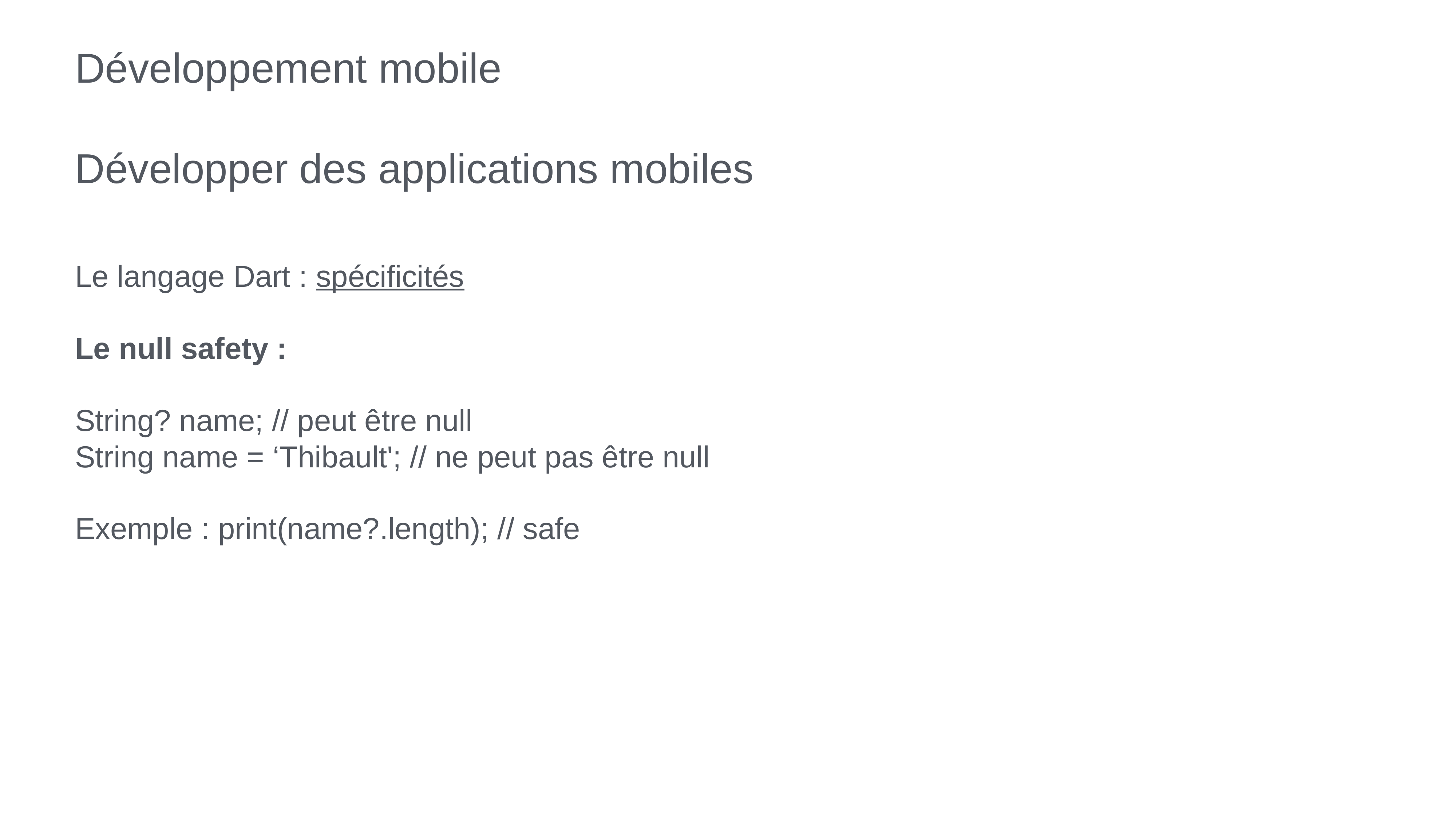

# Développement mobile
Développer des applications mobiles
Le langage Dart : spécificités
Le null safety :
String? name; // peut être null
String name = ‘Thibault'; // ne peut pas être null
Exemple : print(name?.length); // safe